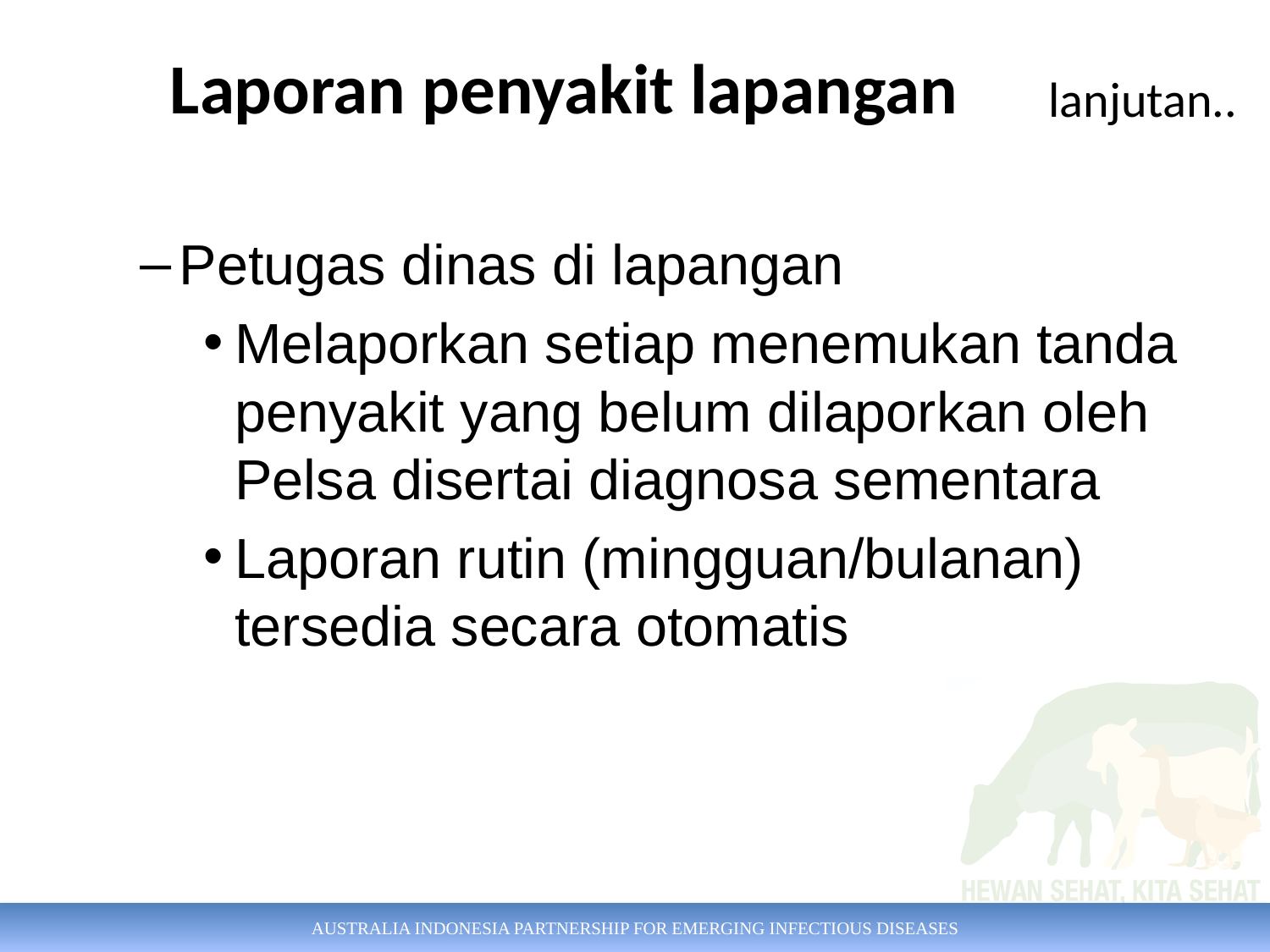

Laporan penyakit lapangan
# lanjutan..
Petugas dinas di lapangan
Melaporkan setiap menemukan tanda penyakit yang belum dilaporkan oleh Pelsa disertai diagnosa sementara
Laporan rutin (mingguan/bulanan) tersedia secara otomatis